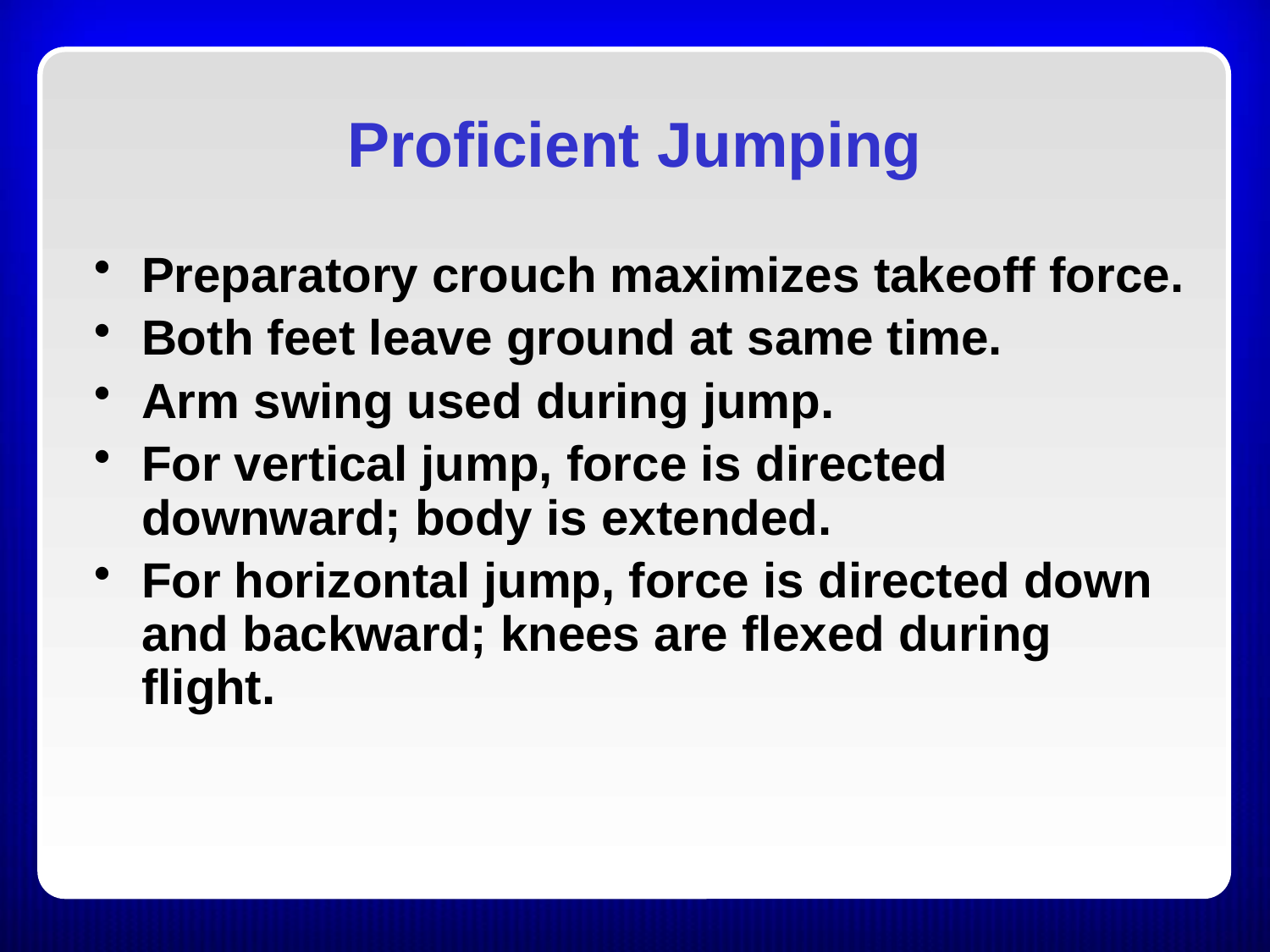

Proficient Jumping

Preparatory crouch maximizes takeoff force.
Both feet leave ground at same time.
Arm swing used during jump.
For vertical jump, force is directed downward; body is extended.
For horizontal jump, force is directed down and backward; knees are flexed during flight.